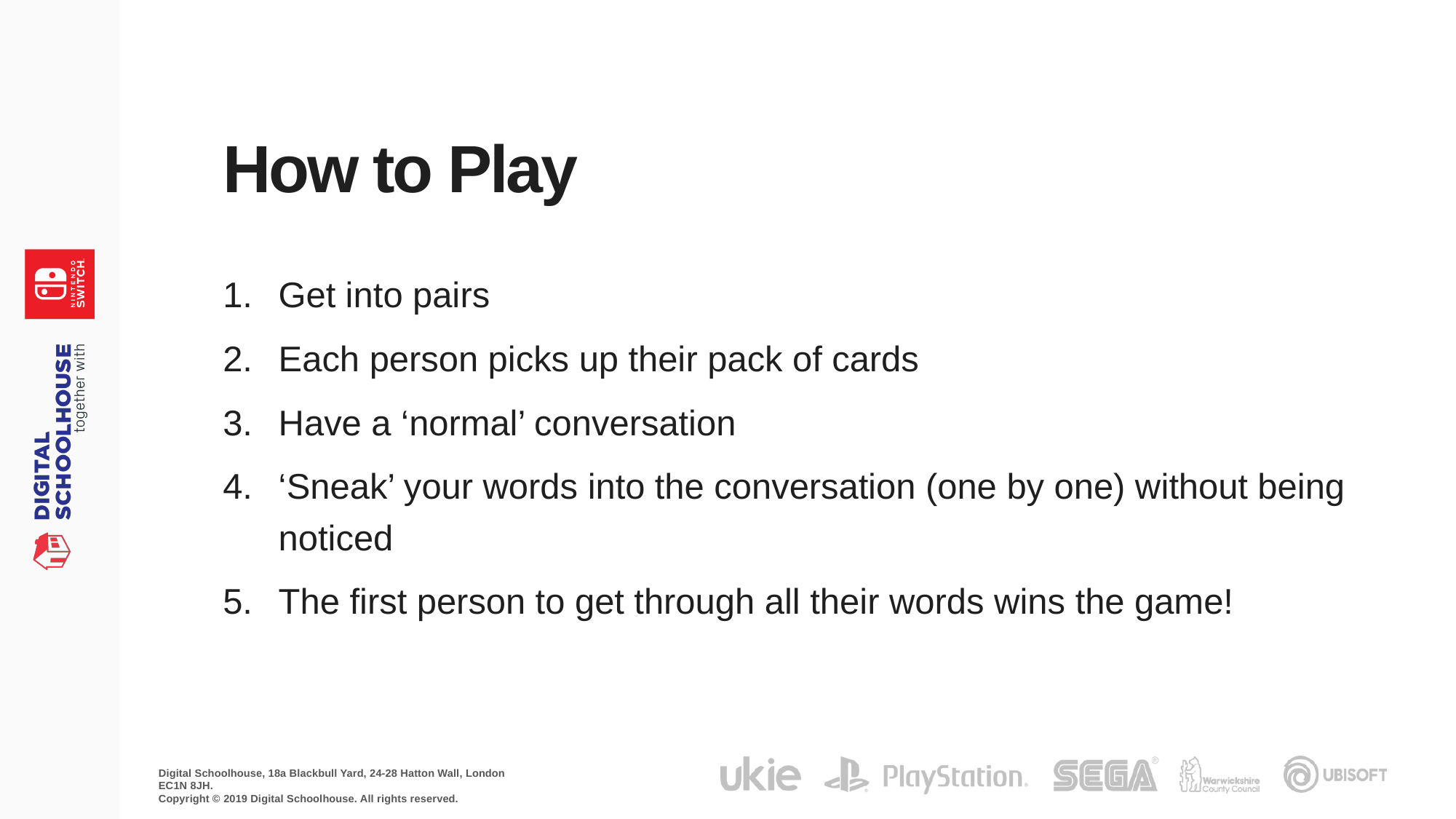

# How to Play
Get into pairs
Each person picks up their pack of cards
Have a ‘normal’ conversation
‘Sneak’ your words into the conversation (one by one) without being noticed
The first person to get through all their words wins the game!